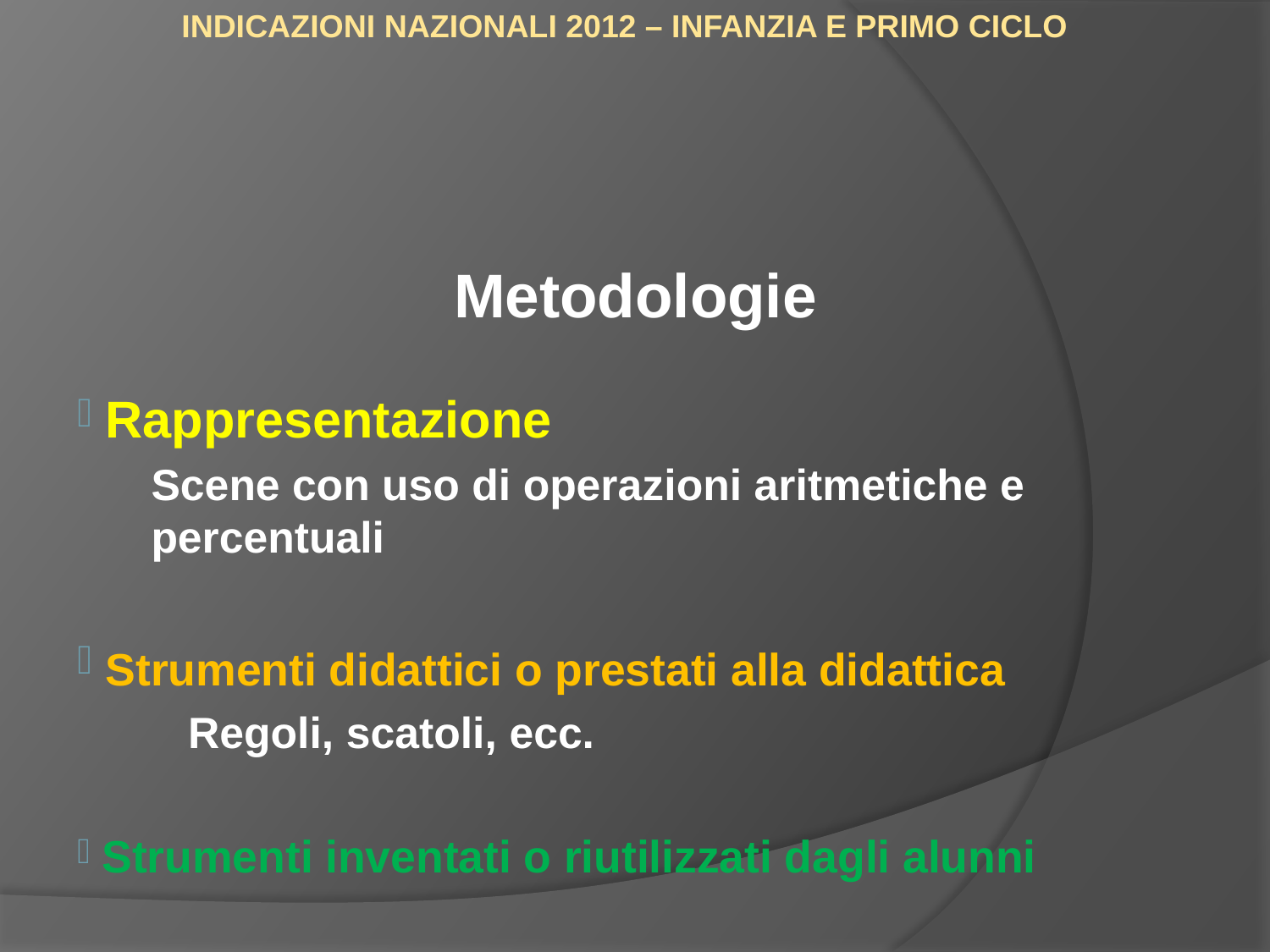

# Indicazioni Nazionali 2012 – Infanzia e Primo Ciclo
Metodologie

 Rappresentazione
Scene con uso di operazioni aritmetiche e percentuali

 Strumenti didattici o prestati alla didattica
   Regoli, scatoli, ecc.

 Strumenti inventati o riutilizzati dagli alunni